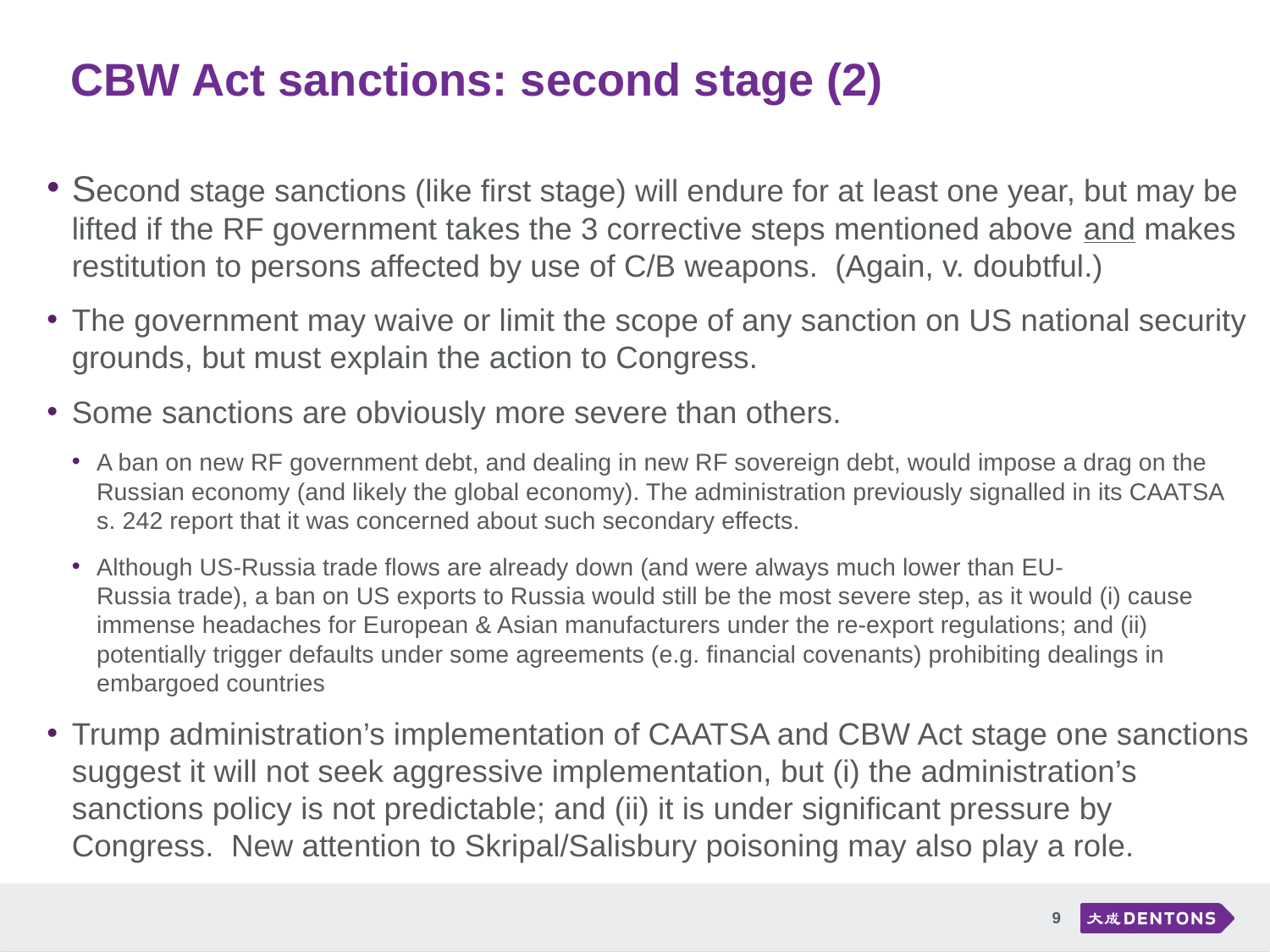

CBW Act sanctions: second stage (2)

Second stage sanctions (like first stage) will endure for at least one year, but may be lifted if the RF government takes the 3 corrective steps mentioned above and makes restitution to persons affected by use of C/B weapons.  (Again, v. doubtful.)
The government may waive or limit the scope of any sanction on US national security grounds, but must explain the action to Congress.
Some sanctions are obviously more severe than others.
A ban on new RF government debt, and dealing in new RF sovereign debt, would impose a drag on the Russian economy (and likely the global economy). The administration previously signalled in its CAATSA s. 242 report that it was concerned about such secondary effects.
Although US-Russia trade flows are already down (and were always much lower than EU-
Russia trade), a ban on US exports to Russia would still be the most severe step, as it would (i) cause immense headaches for European & Asian manufacturers under the re-export regulations; and (ii) potentially trigger defaults under some agreements (e.g. financial covenants) prohibiting dealings in embargoed countries
Trump administration’s implementation of CAATSA and CBW Act stage one sanctions suggest it will not seek aggressive implementation, but (i) the administration’s sanctions policy is not predictable; and (ii) it is under significant pressure by Congress.  New attention to Skripal/Salisbury poisoning may also play a role.

9